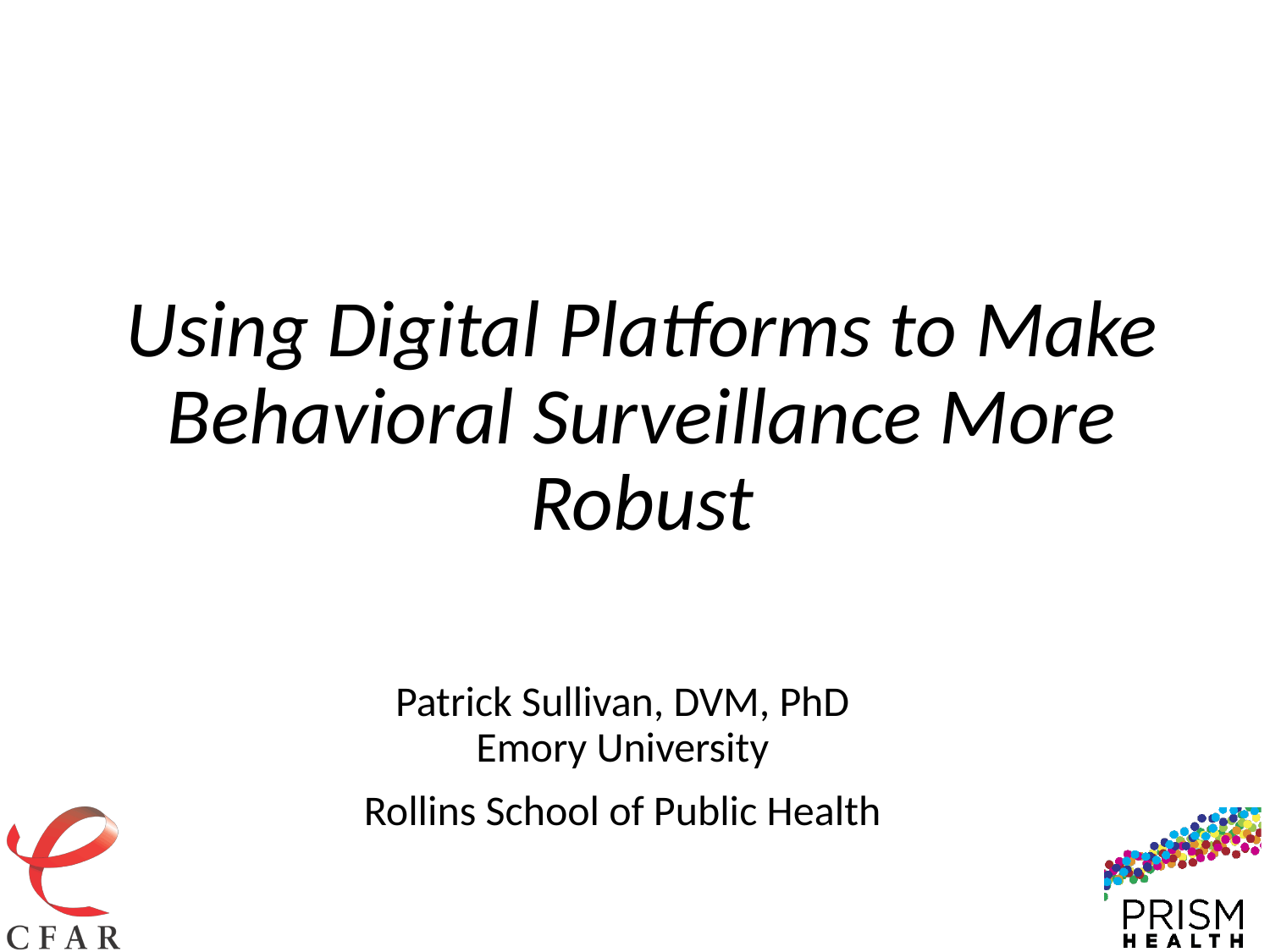

# Using Digital Platforms to Make Behavioral Surveillance More Robust
Patrick Sullivan, DVM, PhD
Emory University
Rollins School of Public Health